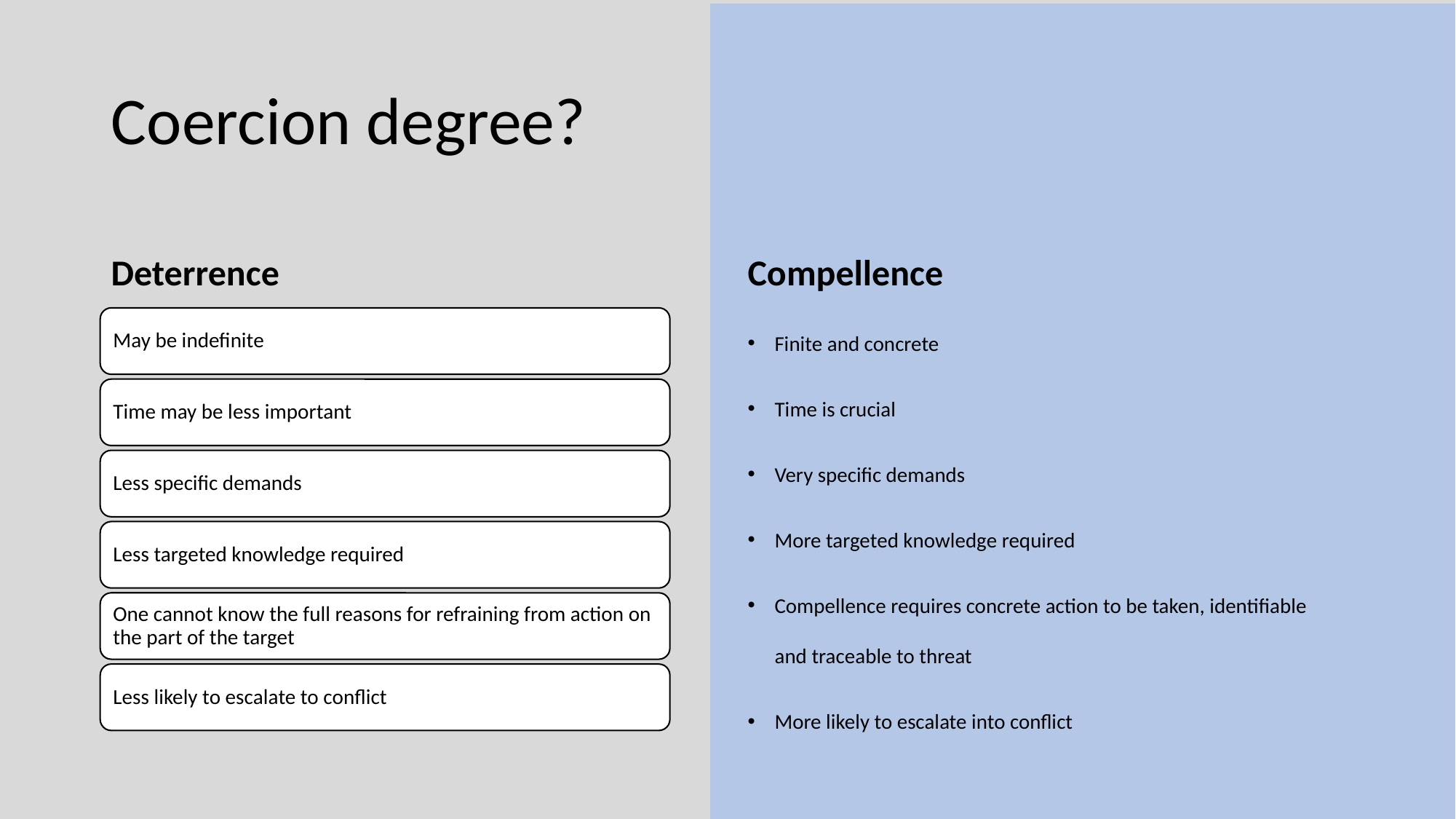

# Coercion degree?
Deterrence
Compellence
May be indefinite
Time may be less important
Less specific demands
Less targeted knowledge required
One cannot know the full reasons for refraining from action on the part of the target
Less likely to escalate to conflict
Finite and concrete
Time is crucial
Very specific demands
More targeted knowledge required
Compellence requires concrete action to be taken, identifiable and traceable to threat
More likely to escalate into conflict